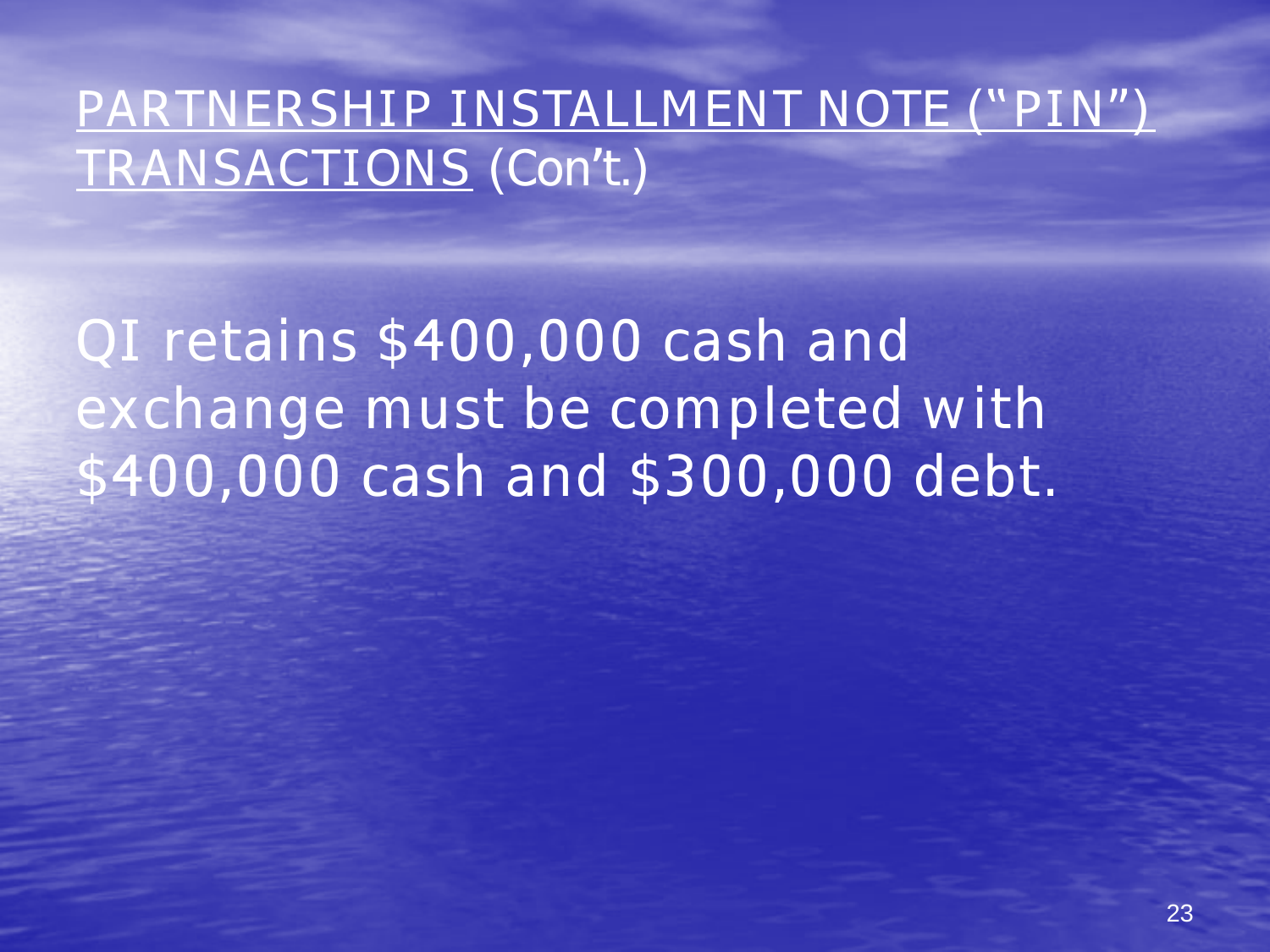

# PARTNERSHIP INSTALLMENT NOTE (“PIN”) TRANSACTIONS (Con’t.)

QI retains $400,000 cash and exchange must be completed with $400,000 cash and $300,000 debt.

23